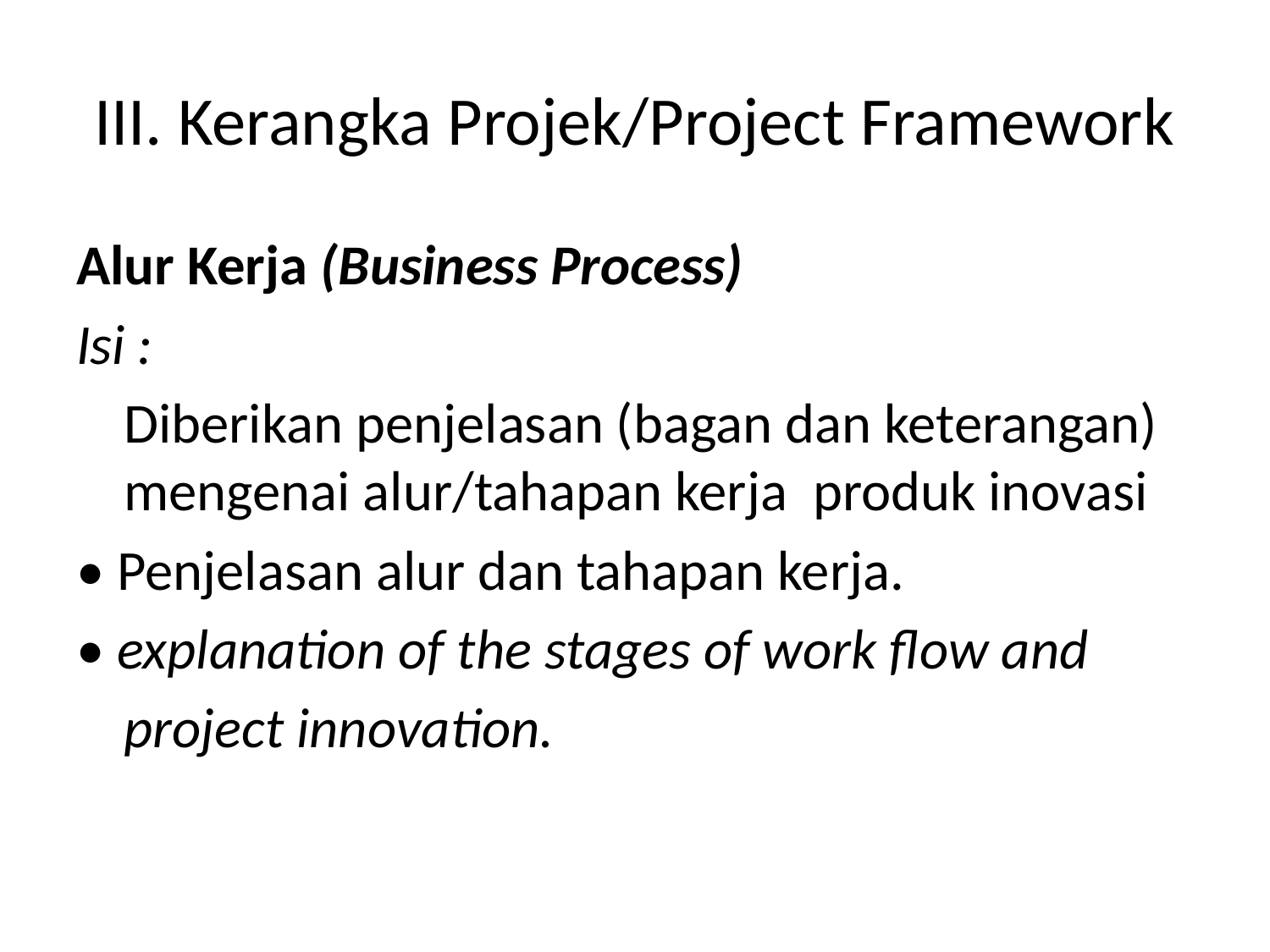

# III. Kerangka Projek/Project Framework
Alur Kerja (Business Process)
Isi :
	Diberikan penjelasan (bagan dan keterangan) mengenai alur/tahapan kerja  produk inovasi
• Penjelasan alur dan tahapan kerja.
• explanation of the stages of work flow and
	project innovation.